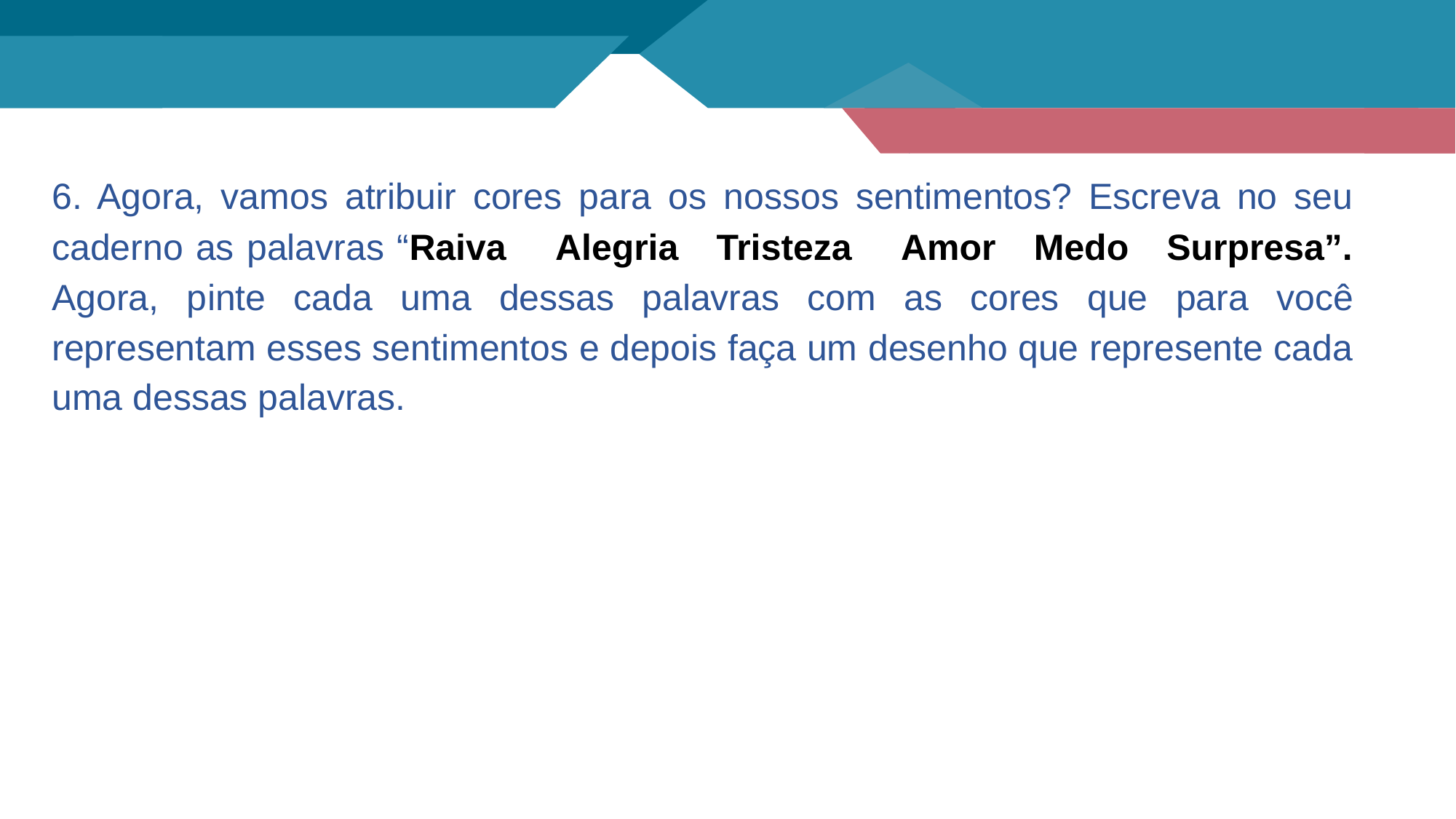

6. Agora, vamos atribuir cores para os nossos sentimentos? Escreva no seu caderno as palavras “Raiva    Alegria   Tristeza    Amor   Medo   Surpresa”. Agora, pinte cada uma dessas palavras com as cores que para você representam esses sentimentos e depois faça um desenho que represente cada uma dessas palavras.